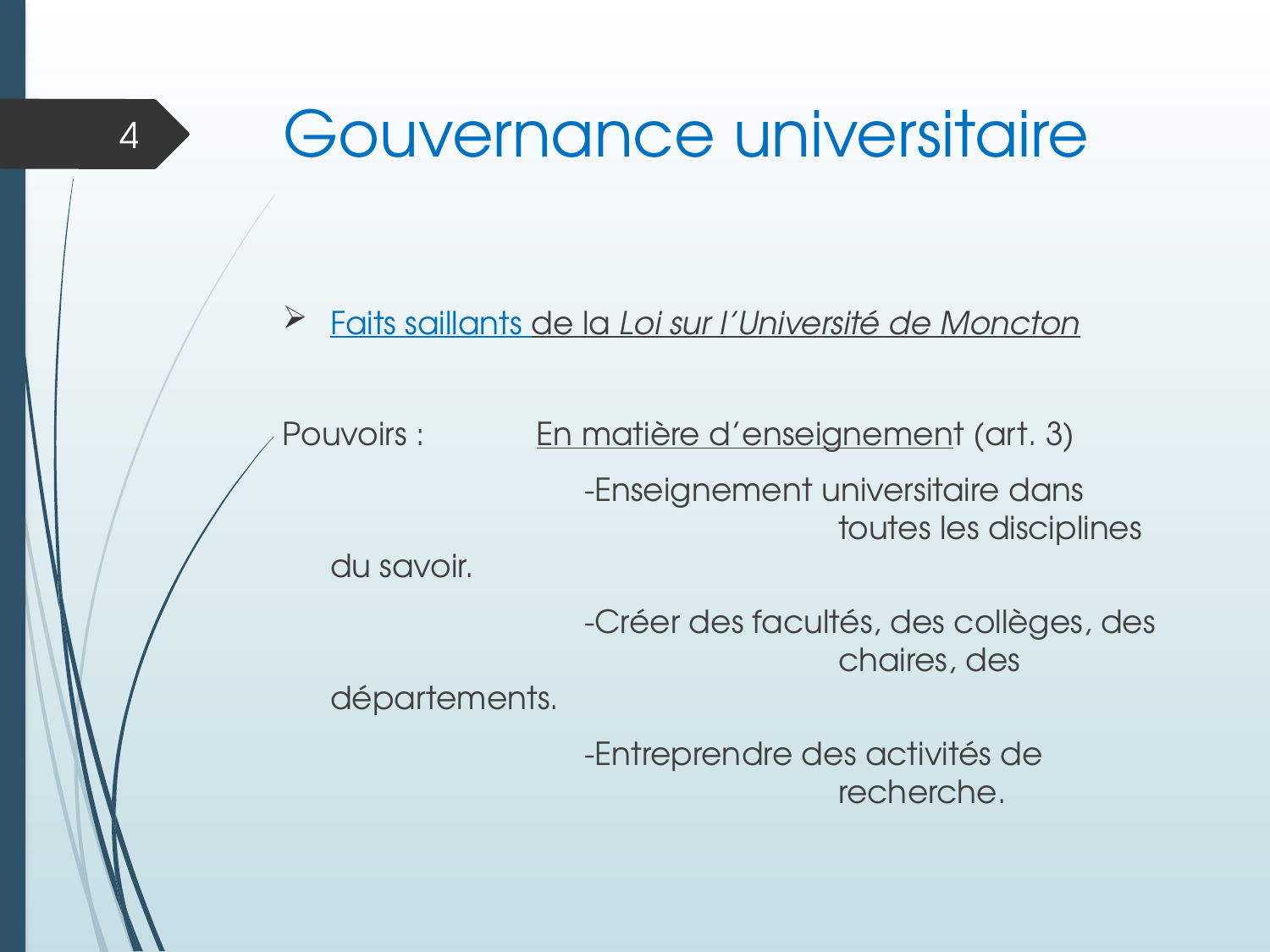

# Gouvernance universitaire
4
Faits saillants de la Loi sur l’Université de Moncton

Pouvoirs : 	En matière d’enseignement (art. 3)
			-Enseignement universitaire dans 				toutes les disciplines du savoir.
			-Créer des facultés, des collèges, des 				chaires, des départements.
			-Entreprendre des activités de 					recherche.